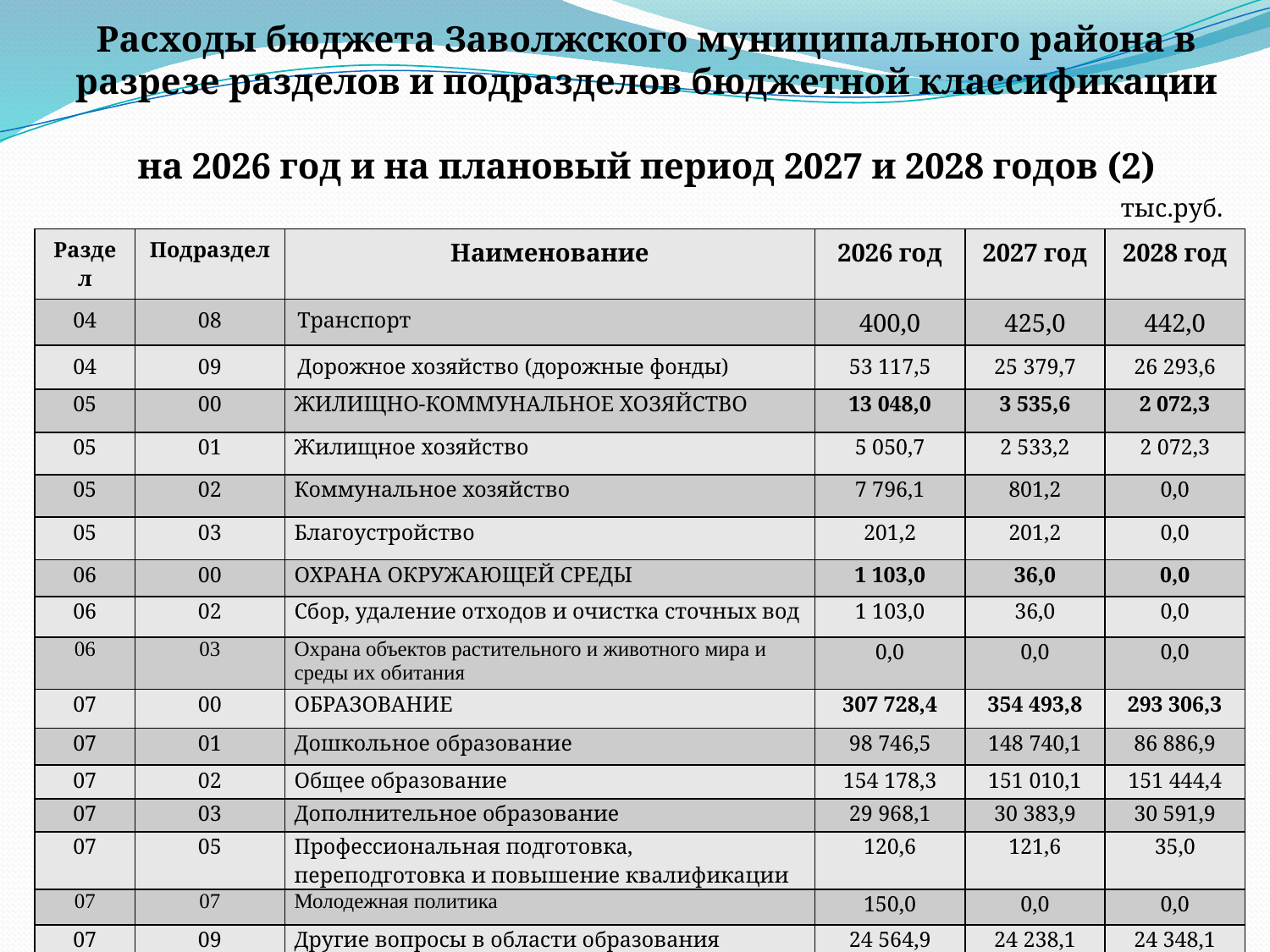

# Расходы бюджета Заволжского муниципального района в разрезе разделов и подразделов бюджетной классификации на 2026 год и на плановый период 2027 и 2028 годов (2)
тыс.руб.
| Раздел | Подраздел | Наименование | 2026 год | 2027 год | 2028 год |
| --- | --- | --- | --- | --- | --- |
| 04 | 08 | Транспорт | 400,0 | 425,0 | 442,0 |
| 04 | 09 | Дорожное хозяйство (дорожные фонды) | 53 117,5 | 25 379,7 | 26 293,6 |
| 05 | 00 | ЖИЛИЩНО-КОММУНАЛЬНОЕ ХОЗЯЙСТВО | 13 048,0 | 3 535,6 | 2 072,3 |
| 05 | 01 | Жилищное хозяйство | 5 050,7 | 2 533,2 | 2 072,3 |
| 05 | 02 | Коммунальное хозяйство | 7 796,1 | 801,2 | 0,0 |
| 05 | 03 | Благоустройство | 201,2 | 201,2 | 0,0 |
| 06 | 00 | ОХРАНА ОКРУЖАЮЩЕЙ СРЕДЫ | 1 103,0 | 36,0 | 0,0 |
| 06 | 02 | Сбор, удаление отходов и очистка сточных вод | 1 103,0 | 36,0 | 0,0 |
| 06 | 03 | Охрана объектов растительного и животного мира и среды их обитания | 0,0 | 0,0 | 0,0 |
| 07 | 00 | ОБРАЗОВАНИЕ | 307 728,4 | 354 493,8 | 293 306,3 |
| 07 | 01 | Дошкольное образование | 98 746,5 | 148 740,1 | 86 886,9 |
| 07 | 02 | Общее образование | 154 178,3 | 151 010,1 | 151 444,4 |
| 07 | 03 | Дополнительное образование | 29 968,1 | 30 383,9 | 30 591,9 |
| 07 | 05 | Профессиональная подготовка, переподготовка и повышение квалификации | 120,6 | 121,6 | 35,0 |
| 07 | 07 | Молодежная политика | 150,0 | 0,0 | 0,0 |
| 07 | 09 | Другие вопросы в области образования | 24 564,9 | 24 238,1 | 24 348,1 |